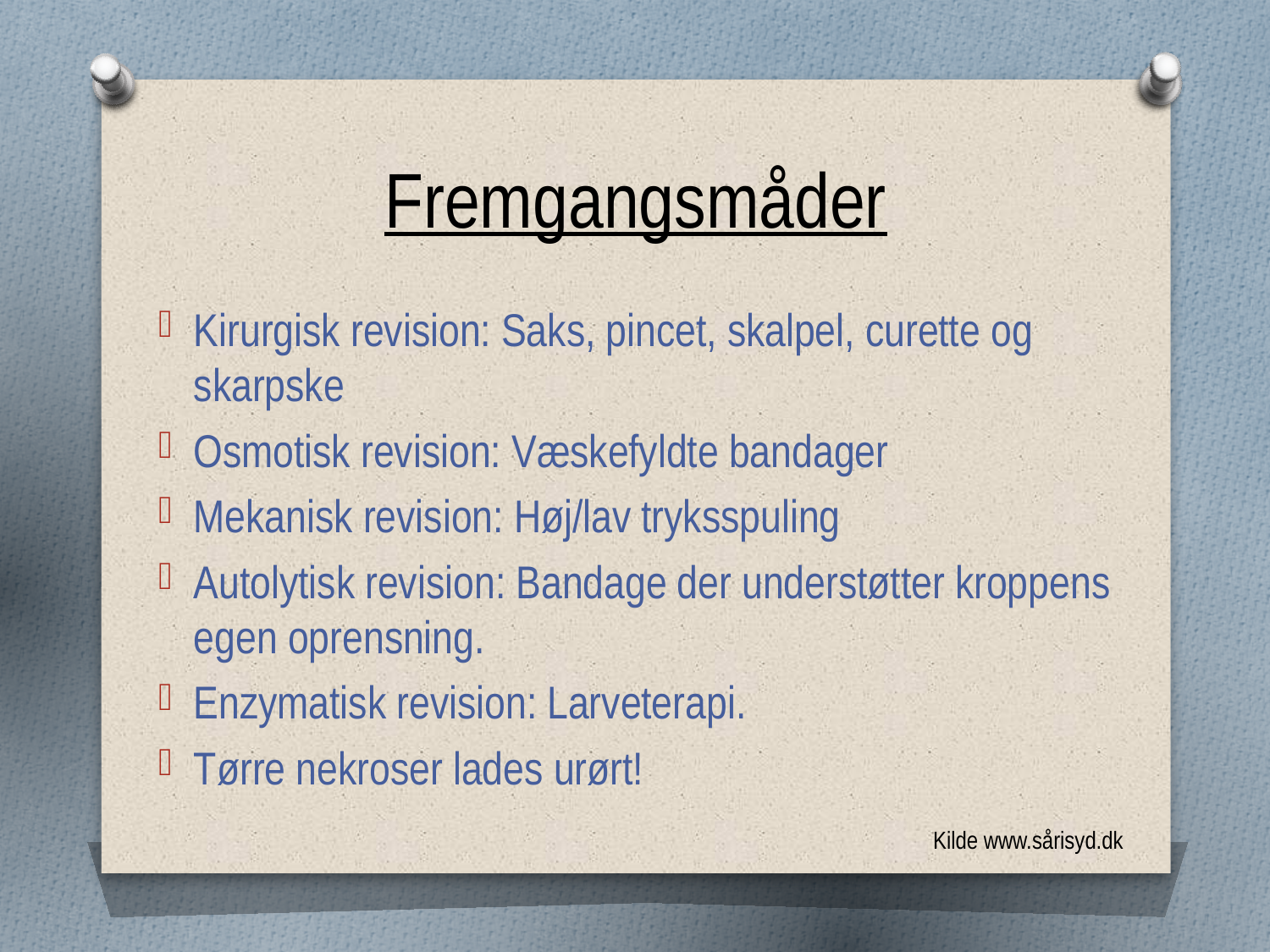

# Fremgangsmåder
Kirurgisk revision: Saks, pincet, skalpel, curette og skarpske
Osmotisk revision: Væskefyldte bandager
Mekanisk revision: Høj/lav tryksspuling
Autolytisk revision: Bandage der understøtter kroppens egen oprensning.
Enzymatisk revision: Larveterapi.
Tørre nekroser lades urørt!
Kilde www.sårisyd.dk